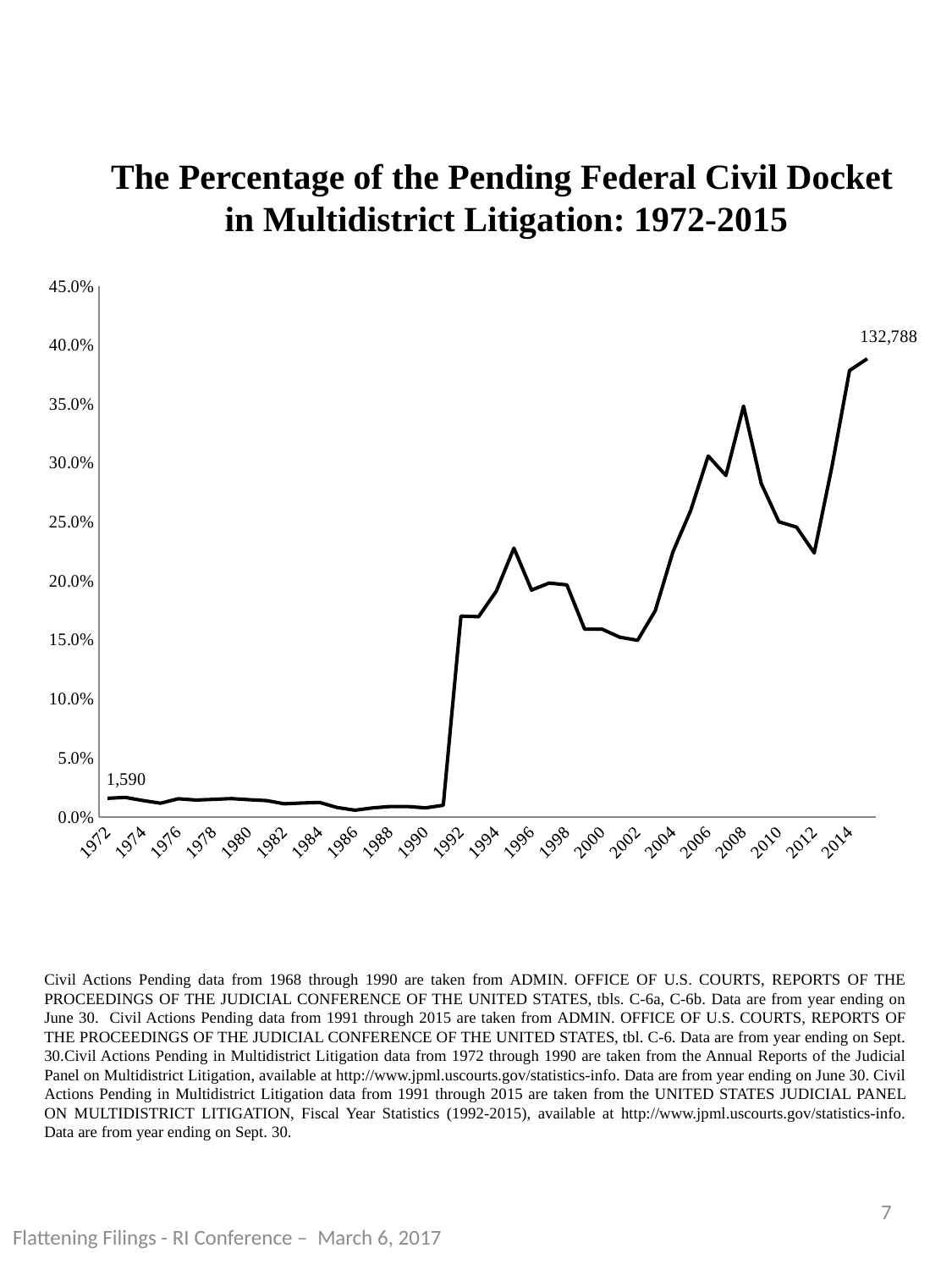

The Percentage of the Pending Federal Civil Docket
in Multidistrict Litigation: 1972-2015

### Chart

| Category | MDL as % of Civil Docket |
|---|---|
| 1972 | 0.0157375880909019 |
| 1973 | 0.0165296596370383 |
| 1974 | 0.0138394106127017 |
| 1975 | 0.0116142176058514 |
| 1976 | 0.0153507051195172 |
| 1977 | 0.014270275900681 |
| 1978 | 0.0148562434669774 |
| 1979 | 0.0154832541267118 |
| 1980 | 0.0145556731663022 |
| 1981 | 0.0137827612153841 |
| 1982 | 0.0110984549782412 |
| 1983 | 0.0117756122800966 |
| 1984 | 0.0122297156920717 |
| 1985 | 0.00789015953469702 |
| 1986 | 0.00564463181887628 |
| 1987 | 0.00761009364688672 |
| 1988 | 0.00881522838896785 |
| 1989 | 0.00873362445414847 |
| 1990 | 0.00764607269902277 |
| 1991 | 0.00986589106853965 |
| 1992 | 0.170241838189595 |
| 1993 | 0.169702028517572 |
| 1994 | 0.191330851496476 |
| 1995 | 0.227915284947523 |
| 1996 | 0.192313516701603 |
| 1997 | 0.198259733971137 |
| 1998 | 0.196673006649494 |
| 1999 | 0.159170105180427 |
| 2000 | 0.159067473481427 |
| 2001 | 0.152305064998284 |
| 2002 | 0.149725411499782 |
| 2003 | 0.174812409700322 |
| 2004 | 0.224657178183044 |
| 2005 | 0.259548637196863 |
| 2006 | 0.30600235386426 |
| 2007 | 0.28948587832416 |
| 2008 | 0.348318044892936 |
| 2009 | 0.282637392284642 |
| 2010 | 0.250231025189651 |
| 2011 | 0.245675620105049 |
| 2012 | 0.223854009537473 |
| 2013 | 0.296612961736485 |
| 2014 | 0.378489881566312 |
| 2015 | 0.388481421127927 |
Civil Actions Pending data from 1968 through 1990 are taken from Admin. Office of U.S. Courts, Reports of the Proceedings of the Judicial Conference of the United States, tbls. C-6a, C-6b. Data are from year ending on June 30.  Civil Actions Pending data from 1991 through 2015 are taken from Admin. Office of U.S. Courts, Reports of the Proceedings of the Judicial Conference of the United States, tbl. C-6. Data are from year ending on Sept. 30.Civil Actions Pending in Multidistrict Litigation data from 1972 through 1990 are taken from the Annual Reports of the Judicial Panel on Multidistrict Litigation, available at http://www.jpml.uscourts.gov/statistics-info. Data are from year ending on June 30. Civil Actions Pending in Multidistrict Litigation data from 1991 through 2015 are taken from the United States Judicial Panel on Multidistrict Litigation, Fiscal Year Statistics (1992-2015), available at http://www.jpml.uscourts.gov/statistics-info. Data are from year ending on Sept. 30.
7
Flattening Filings - RI Conference –  March 6, 2017